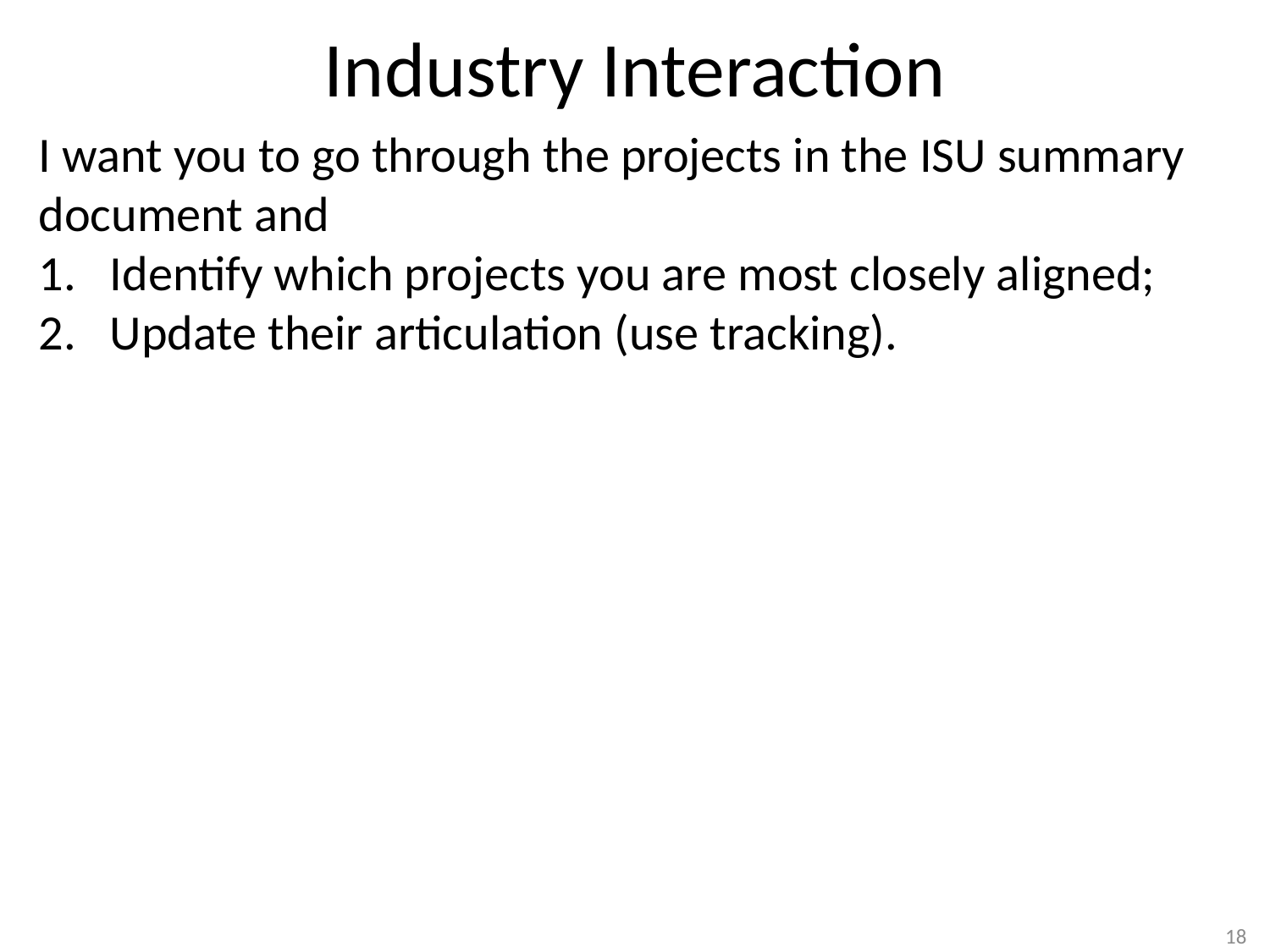

# Industry Interaction
I want you to go through the projects in the ISU summary document and
Identify which projects you are most closely aligned;
Update their articulation (use tracking).
18